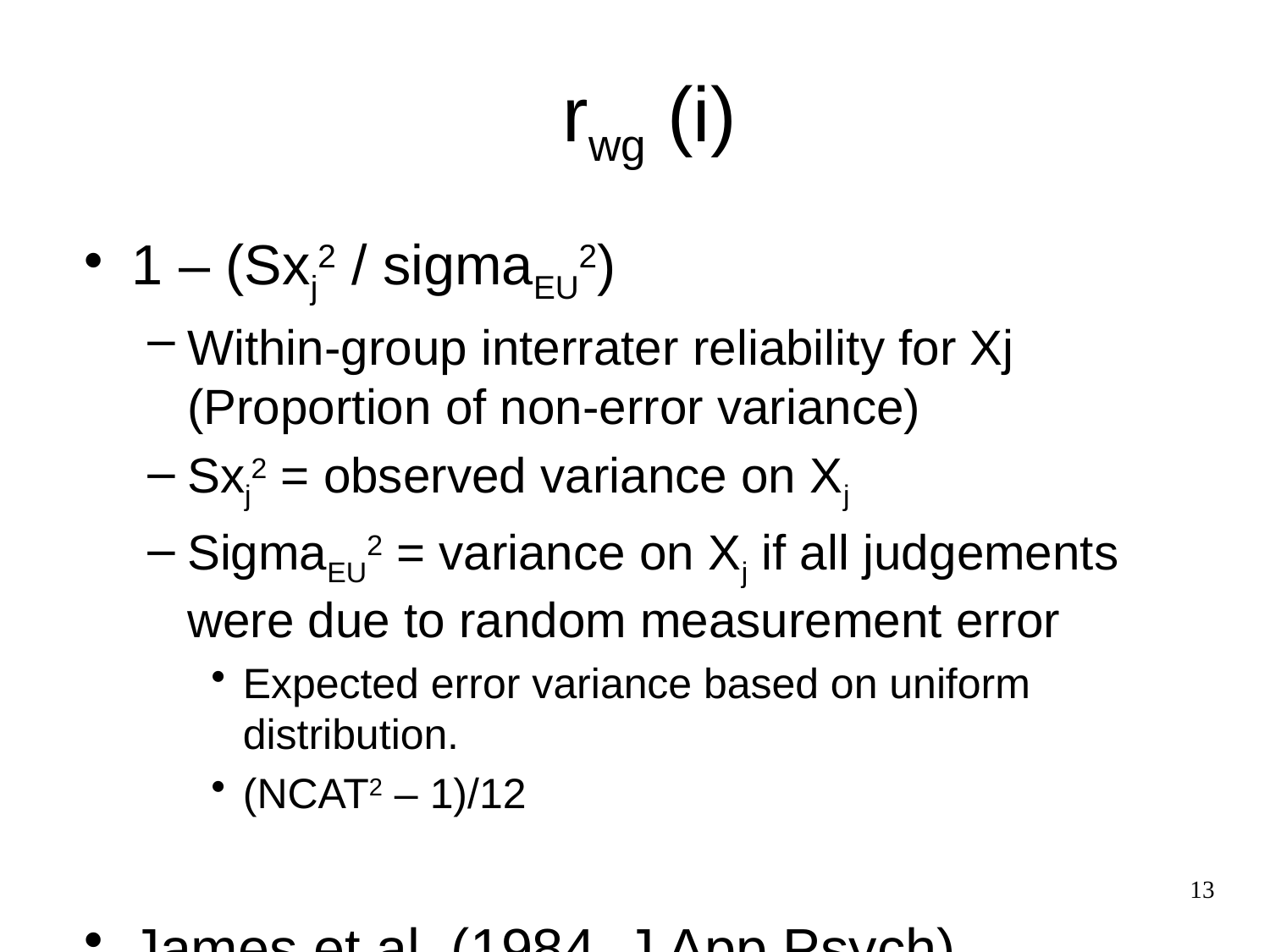

# rwg (i)
1 – (Sxj2 / sigmaEU2)
Within-group interrater reliability for Xj (Proportion of non-error variance)
Sxj2 = observed variance on Xj
SigmaEU2 = variance on Xj if all judgements were due to random measurement error
Expected error variance based on uniform distribution.
(NCAT2 – 1)/12

James et al. (1984, J App Psych)
13